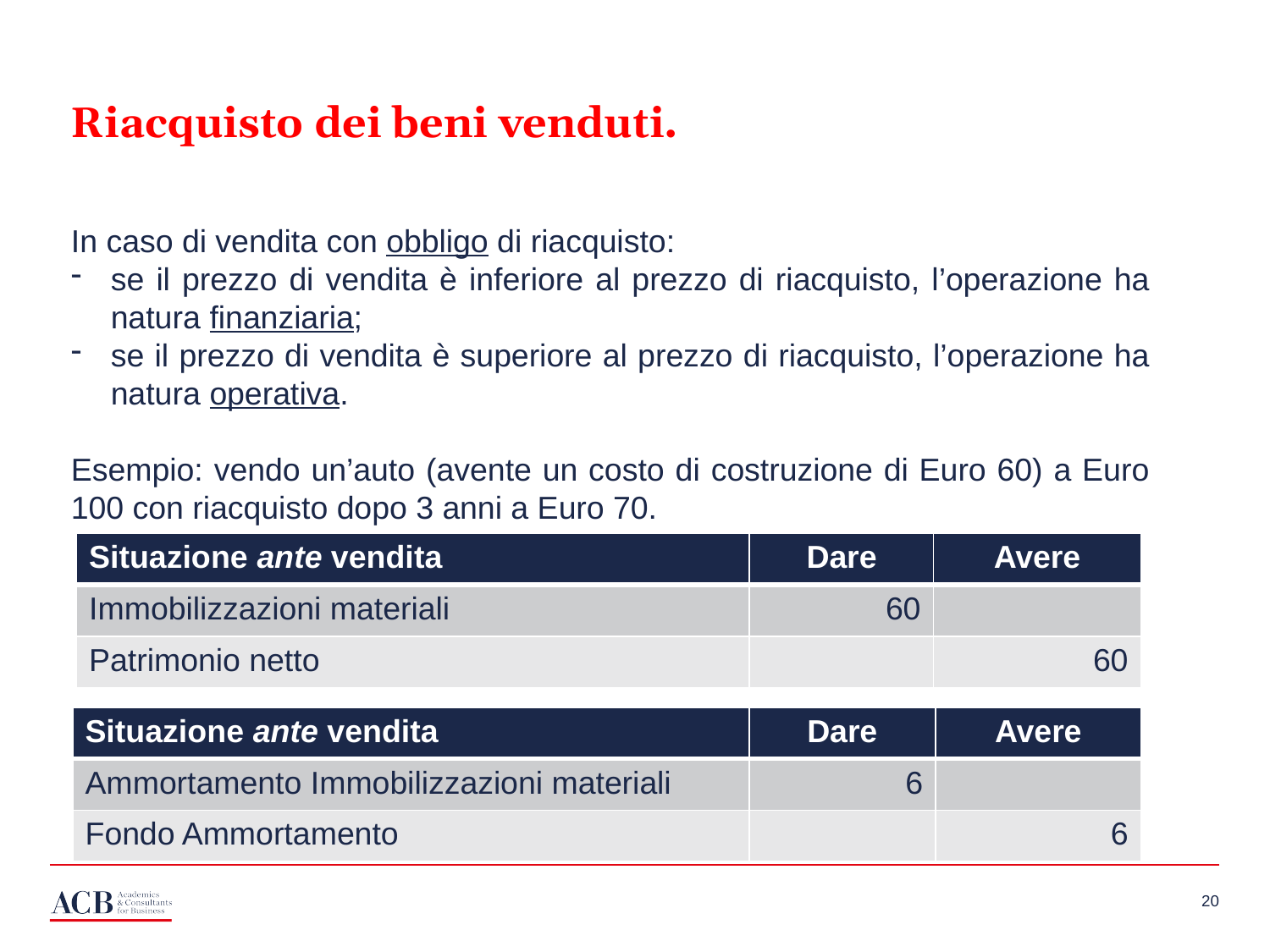

Riacquisto dei beni venduti.
In caso di vendita con obbligo di riacquisto:
se il prezzo di vendita è inferiore al prezzo di riacquisto, l’operazione ha natura finanziaria;
se il prezzo di vendita è superiore al prezzo di riacquisto, l’operazione ha natura operativa.

Esempio: vendo un’auto (avente un costo di costruzione di Euro 60) a Euro 100 con riacquisto dopo 3 anni a Euro 70.

| Situazione ante vendita | Dare | Avere |
| --- | --- | --- |
| Immobilizzazioni materiali | 60 |  |
| Patrimonio netto |  | 60 |
| Situazione ante vendita | Dare | Avere |
| --- | --- | --- |
| Ammortamento Immobilizzazioni materiali | 6 |  |
| Fondo Ammortamento |  | 6 |